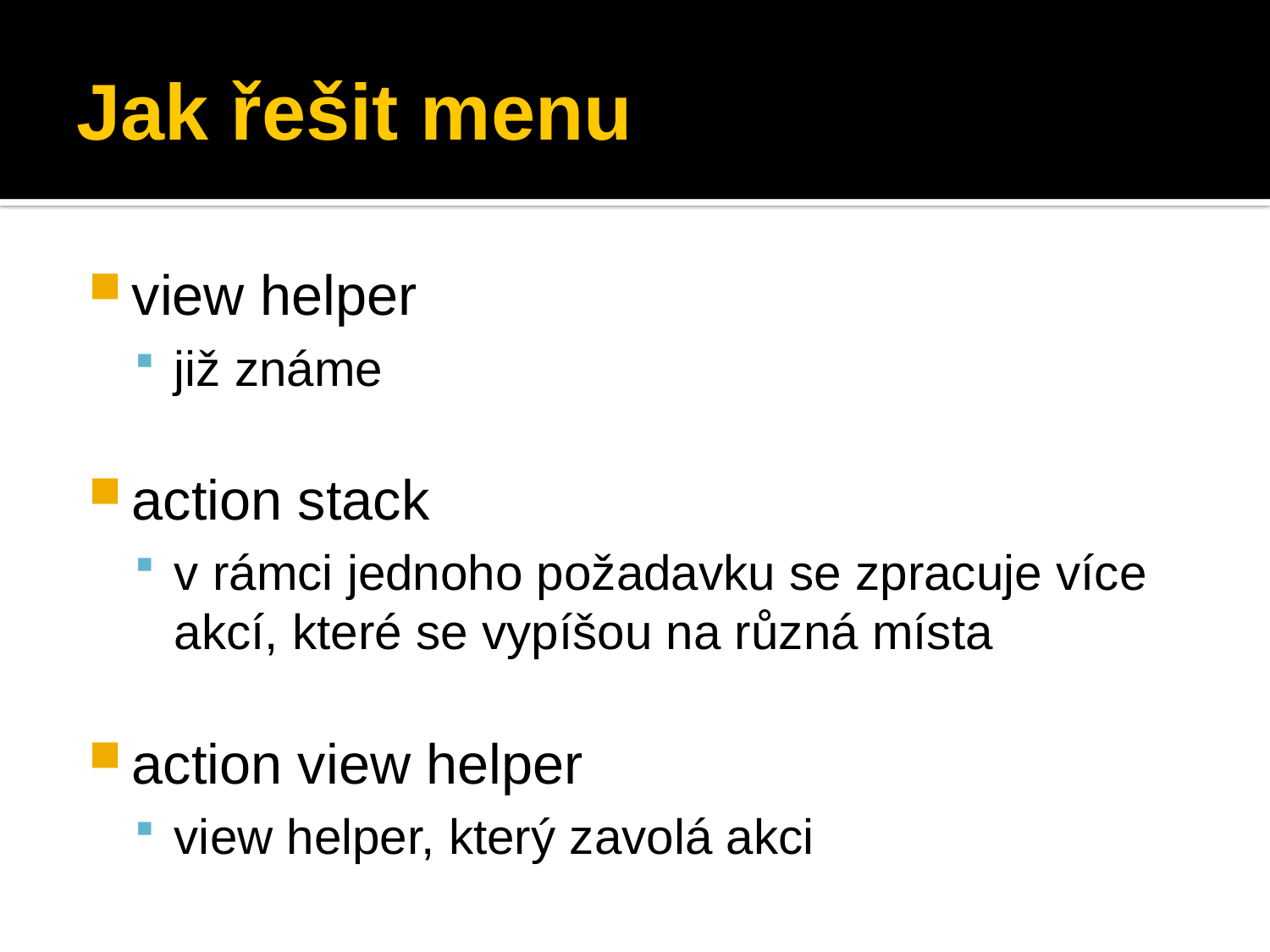

# Jak řešit menu
view helper
již známe

action stack
v rámci jednoho požadavku se zpracuje více akcí, které se vypíšou na různá místa

action view helper
view helper, který zavolá akci